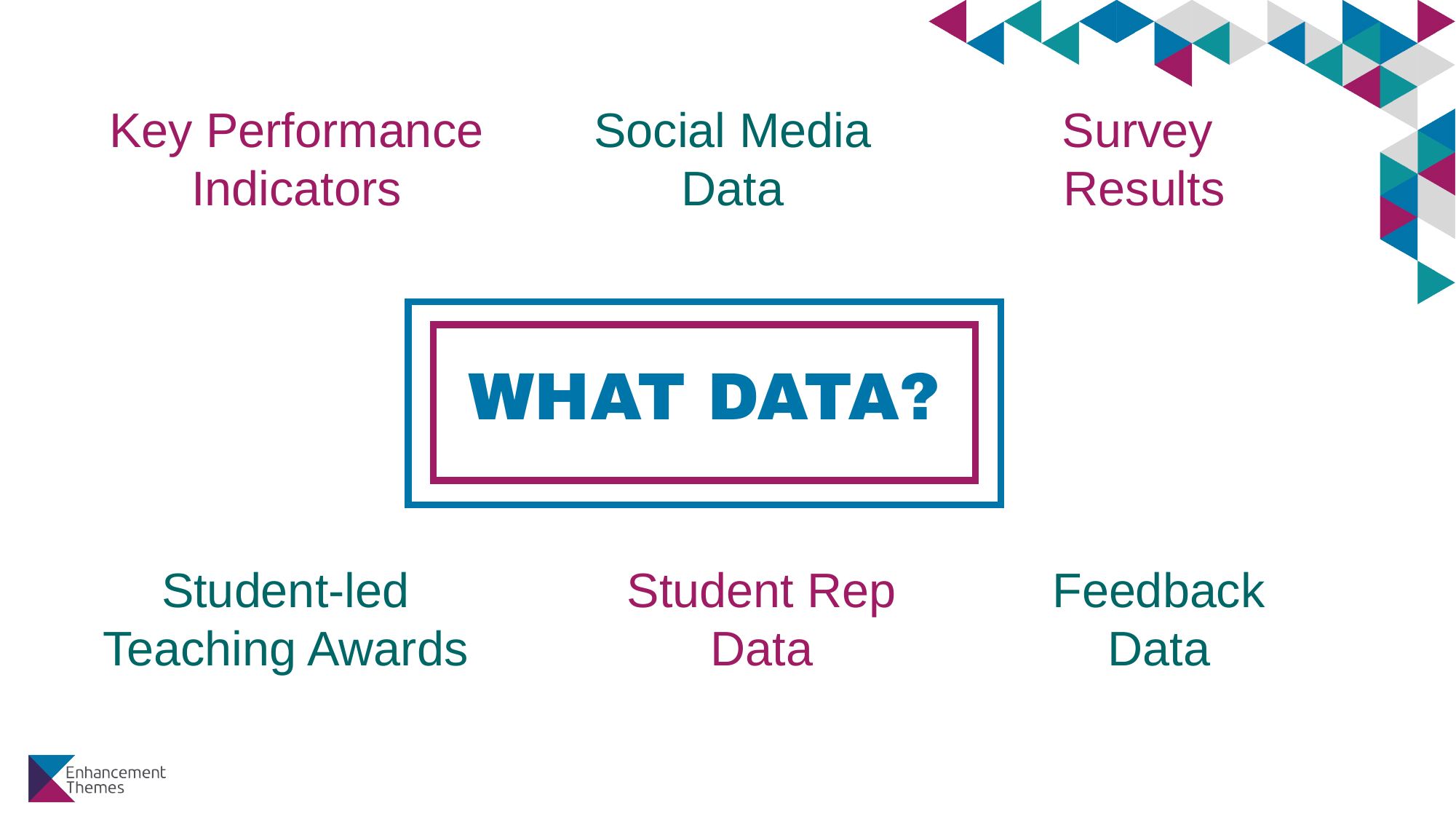

Key Performance Indicators
Survey
Results
Student Rep Data
Social Media Data

WHAT DATA?
Student-led Teaching Awards
Feedback Data